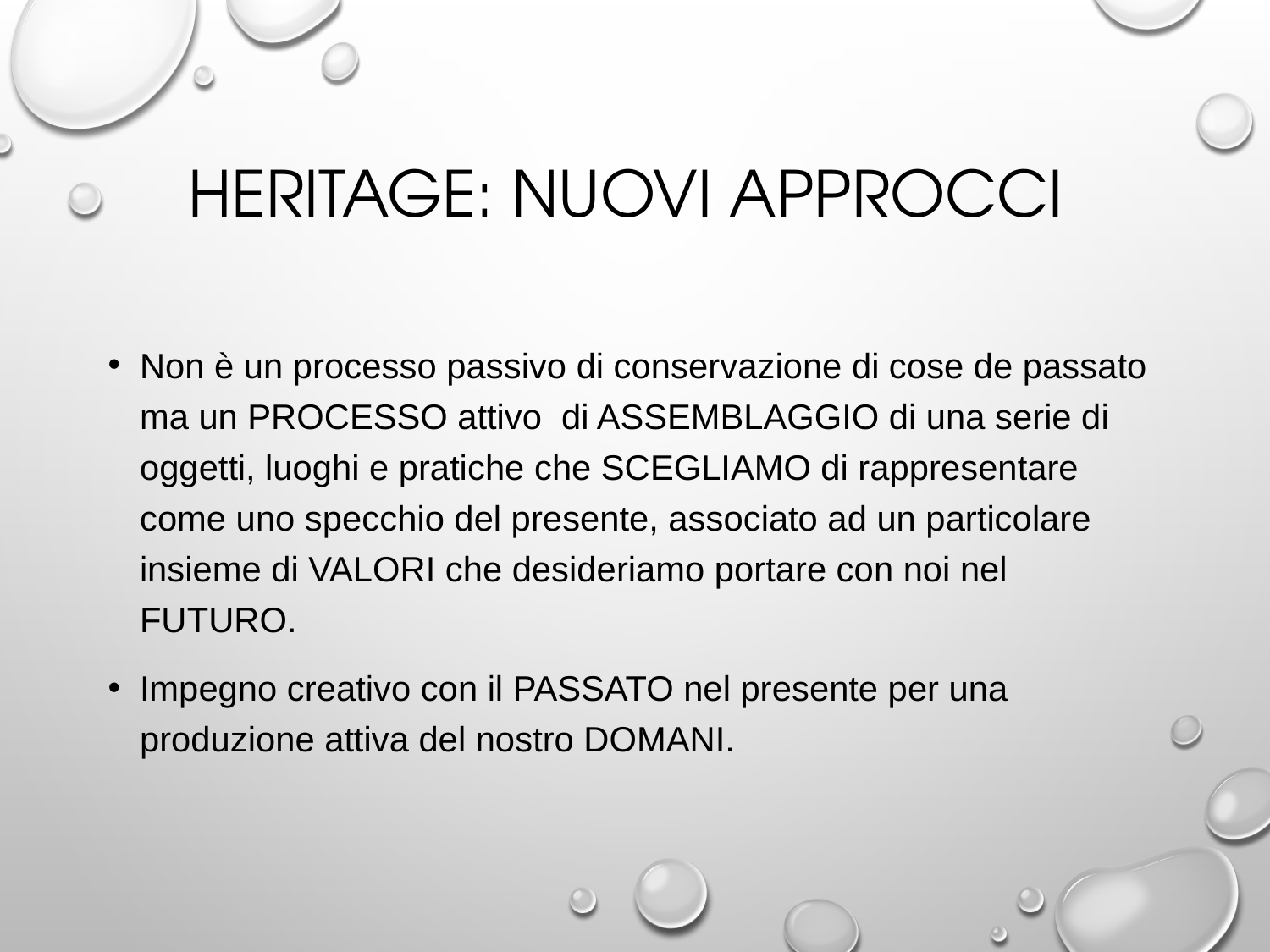

# HERITAGE: NUOVI APPROCCI
Non è un processo passivo di conservazione di cose de passato ma un PROCESSO attivo  di ASSEMBLAGGIO di una serie di oggetti, luoghi e pratiche che SCEGLIAMO di rappresentare come uno specchio del presente, associato ad un particolare insieme di VALORI che desideriamo portare con noi nel FUTURO.
Impegno creativo con il PASSATO nel presente per una produzione attiva del nostro DOMANI.